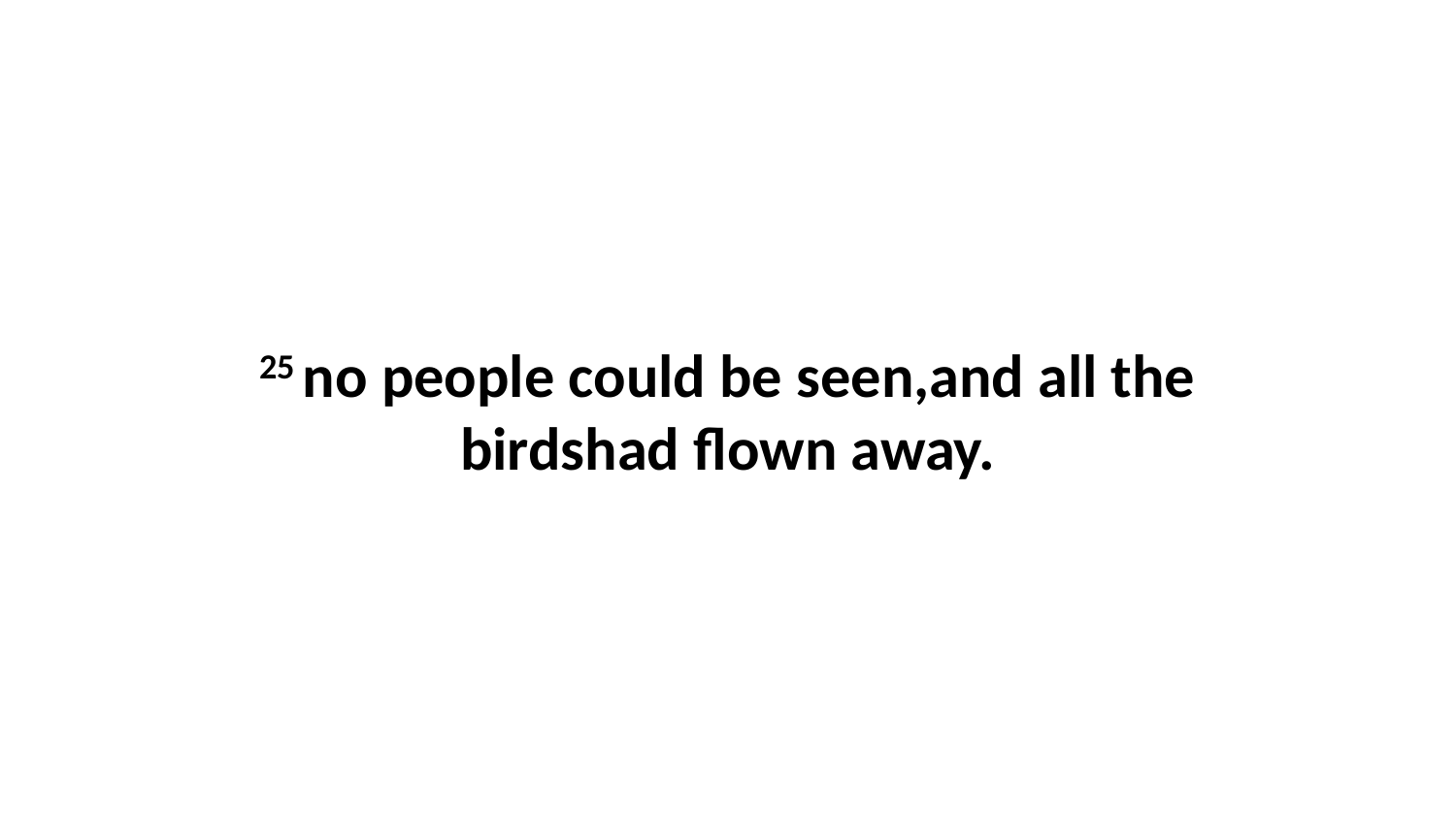

25 no people could be seen,and all the birdshad flown away.